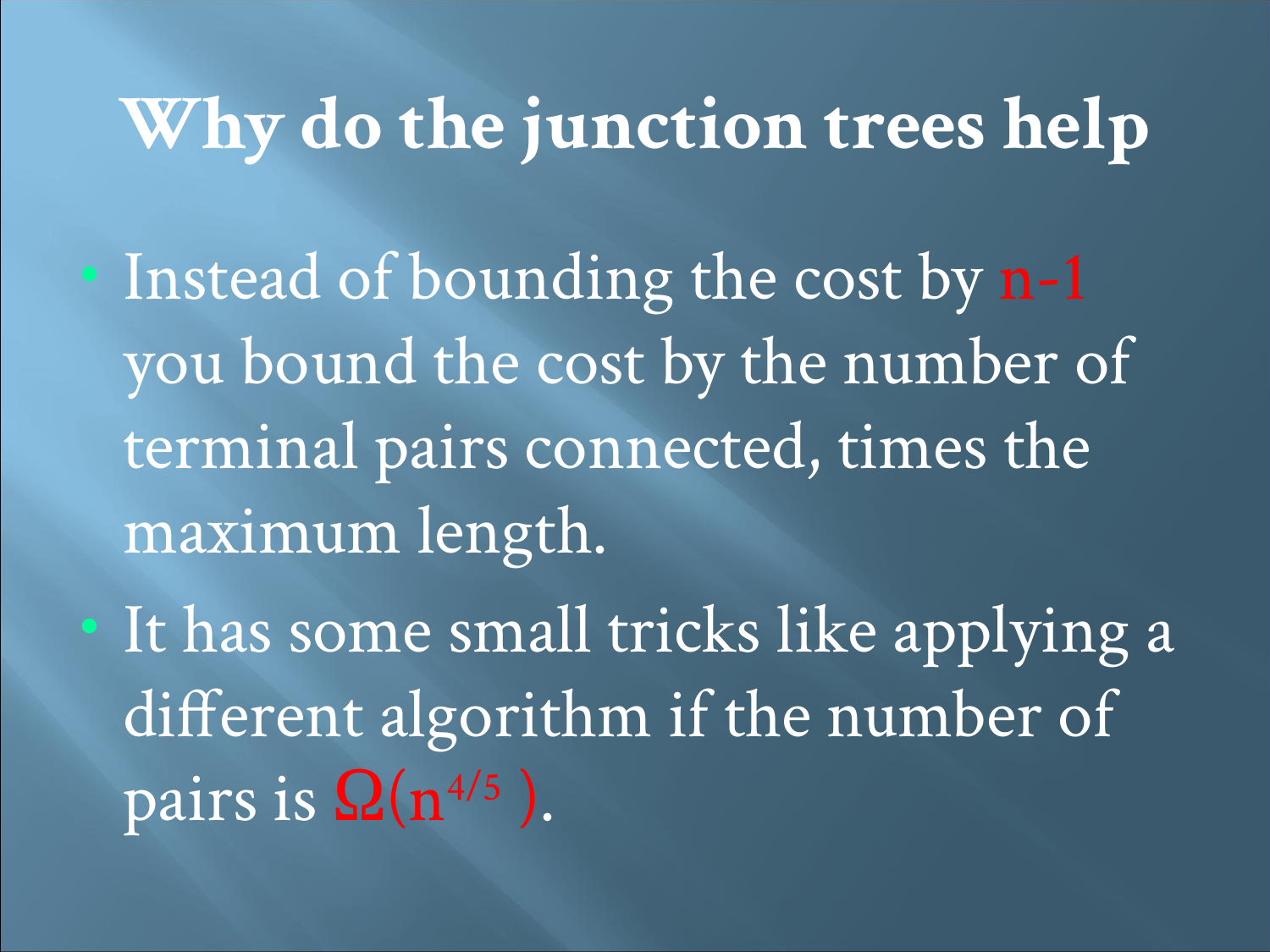

Why do the junction trees help
Instead of bounding the cost by n-1 you bound the cost by the number of terminal pairs connected, times the maximum length.
It has some small tricks like applying a different algorithm if the number of pairs is Ω(n4/5 ).